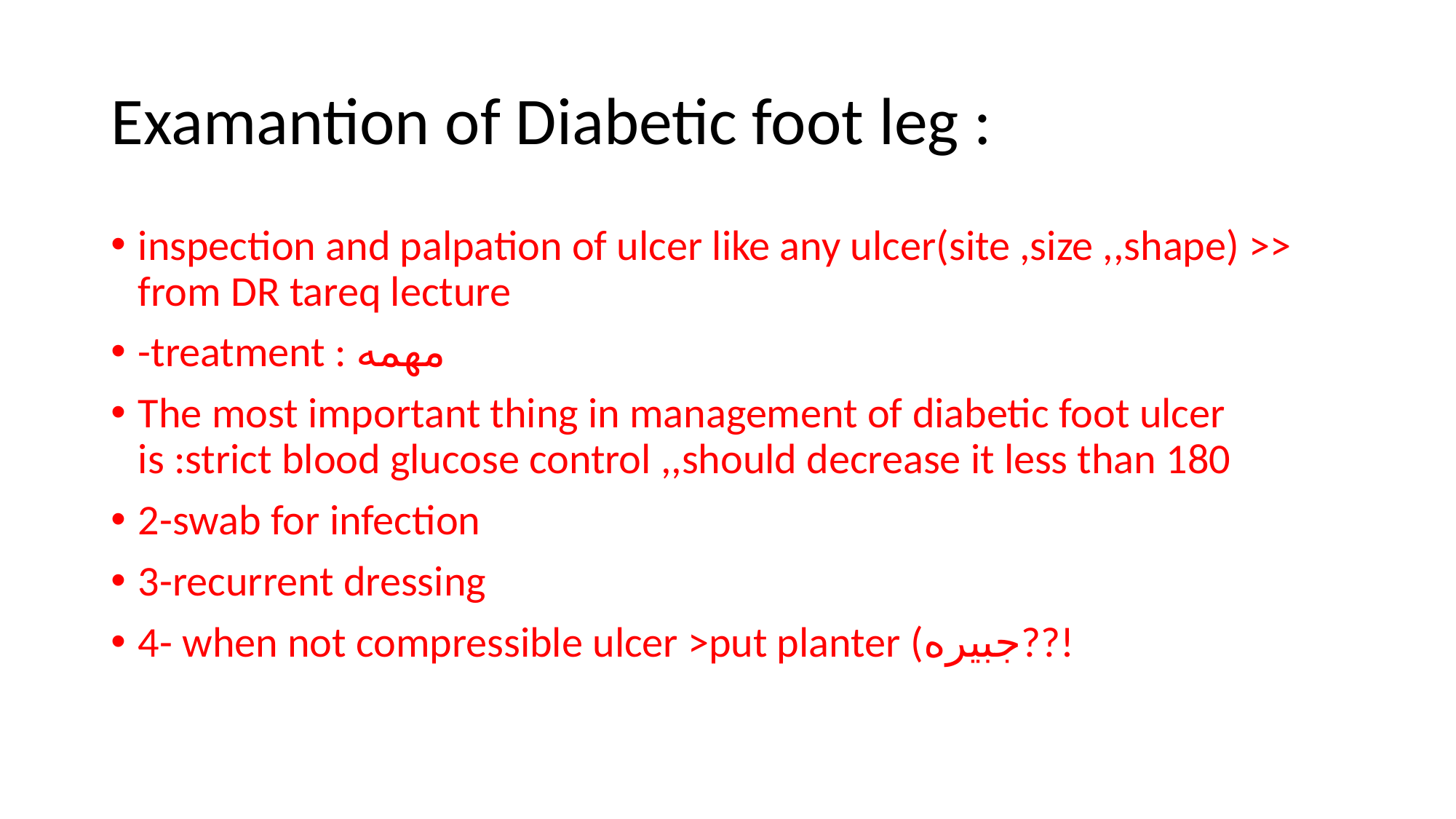

# Examantion of Diabetic foot leg :
inspection and palpation of ulcer like any ulcer(site ,size ,,shape) >> from DR tareq lecture
-treatment : مهمه
The most important thing in management of diabetic foot ulcer is :strict blood glucose control ,,should decrease it less than 180
2-swab for infection
3-recurrent dressing
4- when not compressible ulcer >put planter (جبيره??!